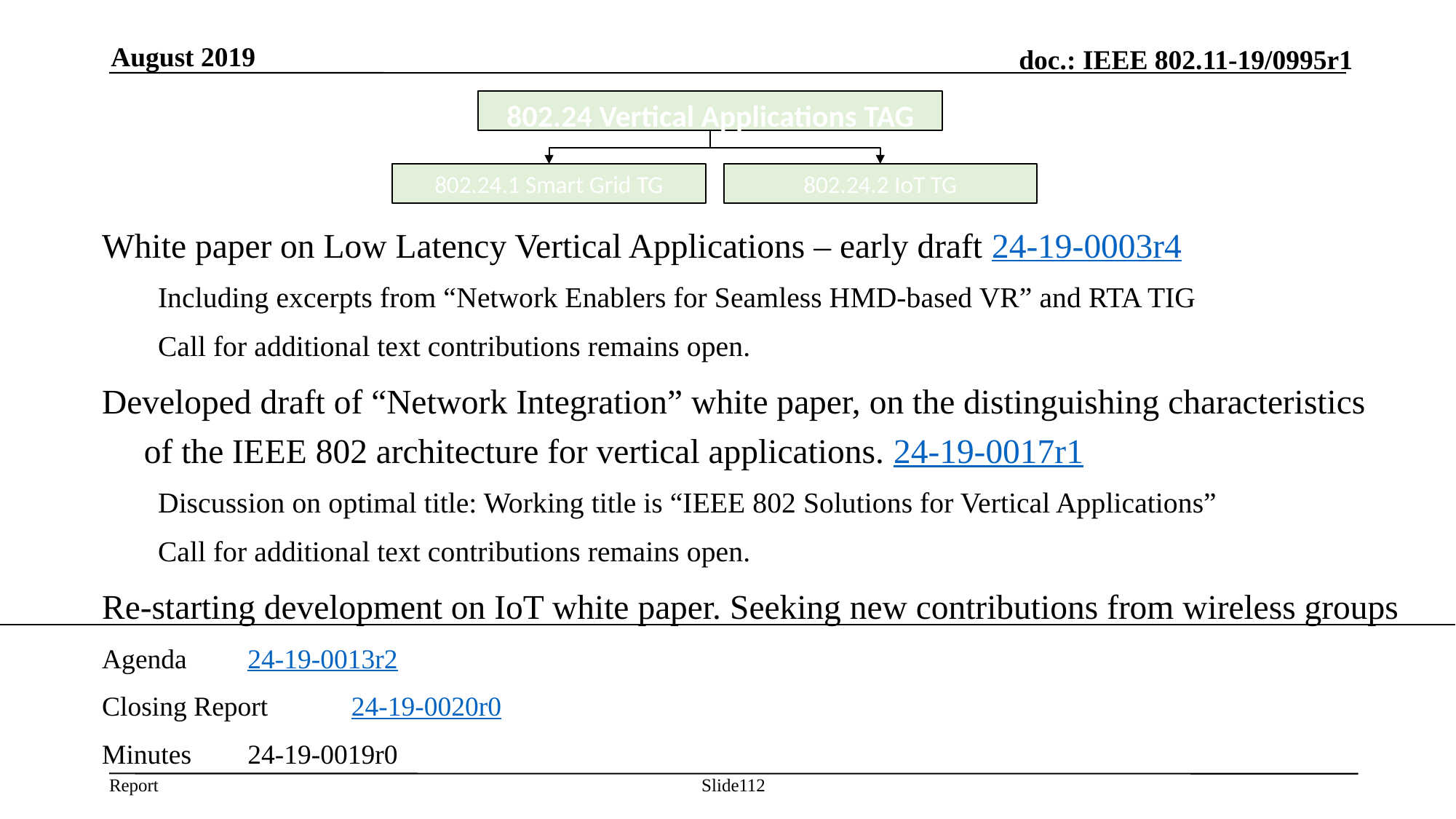

August 2019
802.24 Vertical Applications TAG
802.24.1 Smart Grid TG
802.24.2 IoT TG
White paper on Low Latency Vertical Applications – early draft 24-19-0003r4
Including excerpts from “Network Enablers for Seamless HMD-based VR” and RTA TIG
Call for additional text contributions remains open.
Developed draft of “Network Integration” white paper, on the distinguishing characteristics of the IEEE 802 architecture for vertical applications. 24-19-0017r1
Discussion on optimal title: Working title is “IEEE 802 Solutions for Vertical Applications”
Call for additional text contributions remains open.
Re-starting development on IoT white paper. Seeking new contributions from wireless groups
Agenda 			24-19-0013r2
Closing Report	24-19-0020r0
Minutes			24-19-0019r0

Slide112